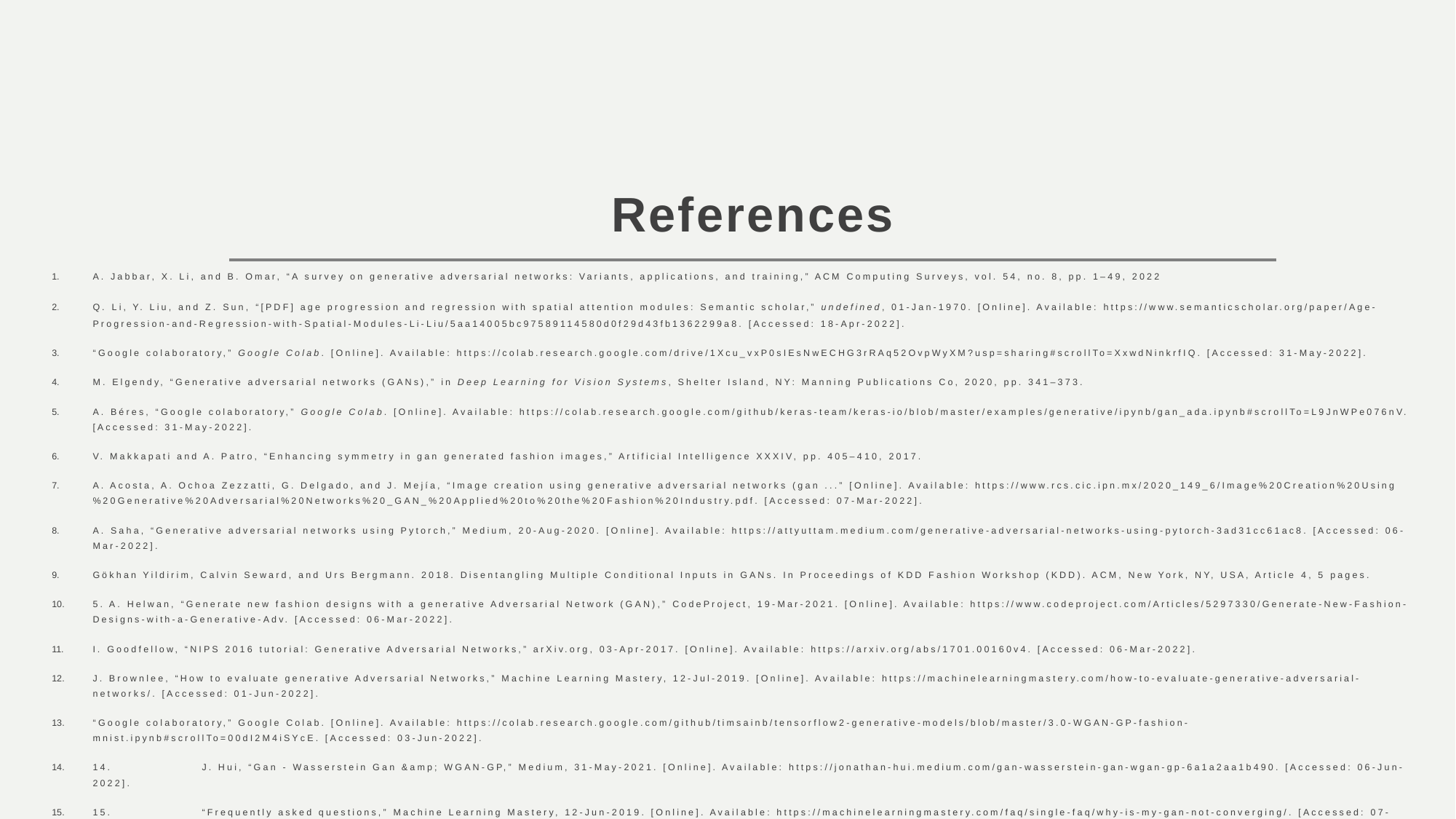

# References
A. Jabbar, X. Li, and B. Omar, “A survey on generative adversarial networks: Variants, applications, and training,” ACM Computing Surveys, vol. 54, no. 8, pp. 1–49, 2022
Q. Li, Y. Liu, and Z. Sun, “[PDF] age progression and regression with spatial attention modules: Semantic scholar,” undefined, 01-Jan-1970. [Online]. Available: https://www.semanticscholar.org/paper/Age-Progression-and-Regression-with-Spatial-Modules-Li-Liu/5aa14005bc97589114580d0f29d43fb1362299a8. [Accessed: 18-Apr-2022].
“Google colaboratory,” Google Colab. [Online]. Available: https://colab.research.google.com/drive/1Xcu_vxP0sIEsNwECHG3rRAq52OvpWyXM?usp=sharing#scrollTo=XxwdNinkrfIQ. [Accessed: 31-May-2022].
M. Elgendy, “Generative adversarial networks (GANs),” in Deep Learning for Vision Systems, Shelter Island, NY: Manning Publications Co, 2020, pp. 341–373.
A. Béres, “Google colaboratory,” Google Colab. [Online]. Available: https://colab.research.google.com/github/keras-team/keras-io/blob/master/examples/generative/ipynb/gan_ada.ipynb#scrollTo=L9JnWPe076nV. [Accessed: 31-May-2022].
V. Makkapati and A. Patro, “Enhancing symmetry in gan generated fashion images,” Artificial Intelligence XXXIV, pp. 405–410, 2017.
A. Acosta, A. Ochoa Zezzatti, G. Delgado, and J. Mejía, “Image creation using generative adversarial networks (gan ...” [Online]. Available: https://www.rcs.cic.ipn.mx/2020_149_6/Image%20Creation%20Using%20Generative%20Adversarial%20Networks%20_GAN_%20Applied%20to%20the%20Fashion%20Industry.pdf. [Accessed: 07-Mar-2022].
A. Saha, “Generative adversarial networks using Pytorch,” Medium, 20-Aug-2020. [Online]. Available: https://attyuttam.medium.com/generative-adversarial-networks-using-pytorch-3ad31cc61ac8. [Accessed: 06-Mar-2022].
Gökhan Yildirim, Calvin Seward, and Urs Bergmann. 2018. Disentangling Multiple Conditional Inputs in GANs. In Proceedings of KDD Fashion Workshop (KDD). ACM, New York, NY, USA, Article 4, 5 pages.
5. A. Helwan, “Generate new fashion designs with a generative Adversarial Network (GAN),” CodeProject, 19-Mar-2021. [Online]. Available: https://www.codeproject.com/Articles/5297330/Generate-New-Fashion-Designs-with-a-Generative-Adv. [Accessed: 06-Mar-2022].
I. Goodfellow, “NIPS 2016 tutorial: Generative Adversarial Networks,” arXiv.org, 03-Apr-2017. [Online]. Available: https://arxiv.org/abs/1701.00160v4. [Accessed: 06-Mar-2022].
J. Brownlee, “How to evaluate generative Adversarial Networks,” Machine Learning Mastery, 12-Jul-2019. [Online]. Available: https://machinelearningmastery.com/how-to-evaluate-generative-adversarial-networks/. [Accessed: 01-Jun-2022].
“Google colaboratory,” Google Colab. [Online]. Available: https://colab.research.google.com/github/timsainb/tensorflow2-generative-models/blob/master/3.0-WGAN-GP-fashion-mnist.ipynb#scrollTo=00dI2M4iSYcE. [Accessed: 03-Jun-2022].
14.	J. Hui, “Gan - Wasserstein Gan &amp; WGAN-GP,” Medium, 31-May-2021. [Online]. Available: https://jonathan-hui.medium.com/gan-wasserstein-gan-wgan-gp-6a1a2aa1b490. [Accessed: 06-Jun-2022].
15.	“Frequently asked questions,” Machine Learning Mastery, 12-Jun-2019. [Online]. Available: https://machinelearningmastery.com/faq/single-faq/why-is-my-gan-not-converging/. [Accessed: 07-Jun-2022].